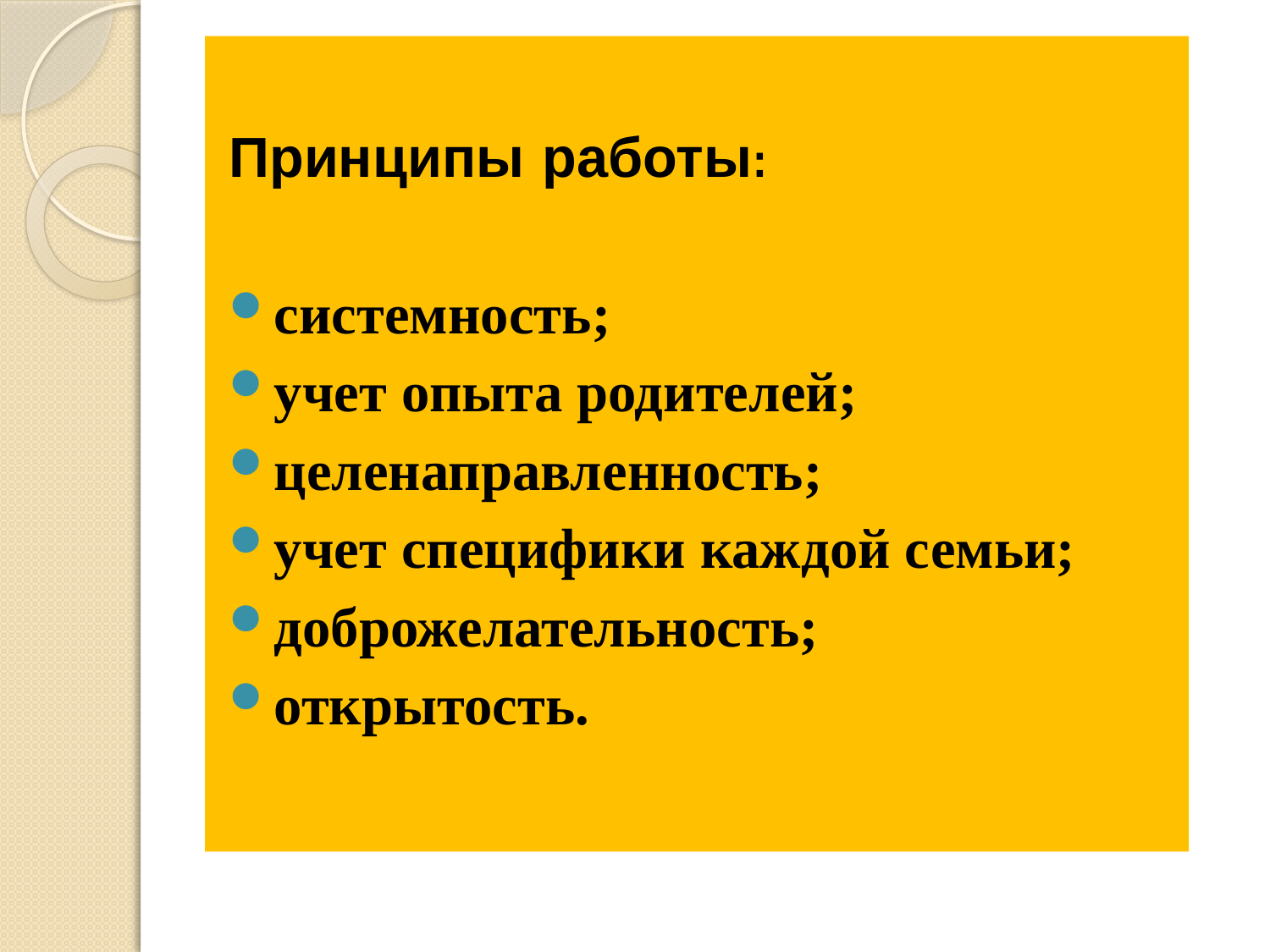

# Принципы работы:

системность;
учет опыта родителей;
целенаправленность;
учет специфики каждой семьи;
доброжелательность;
открытость.